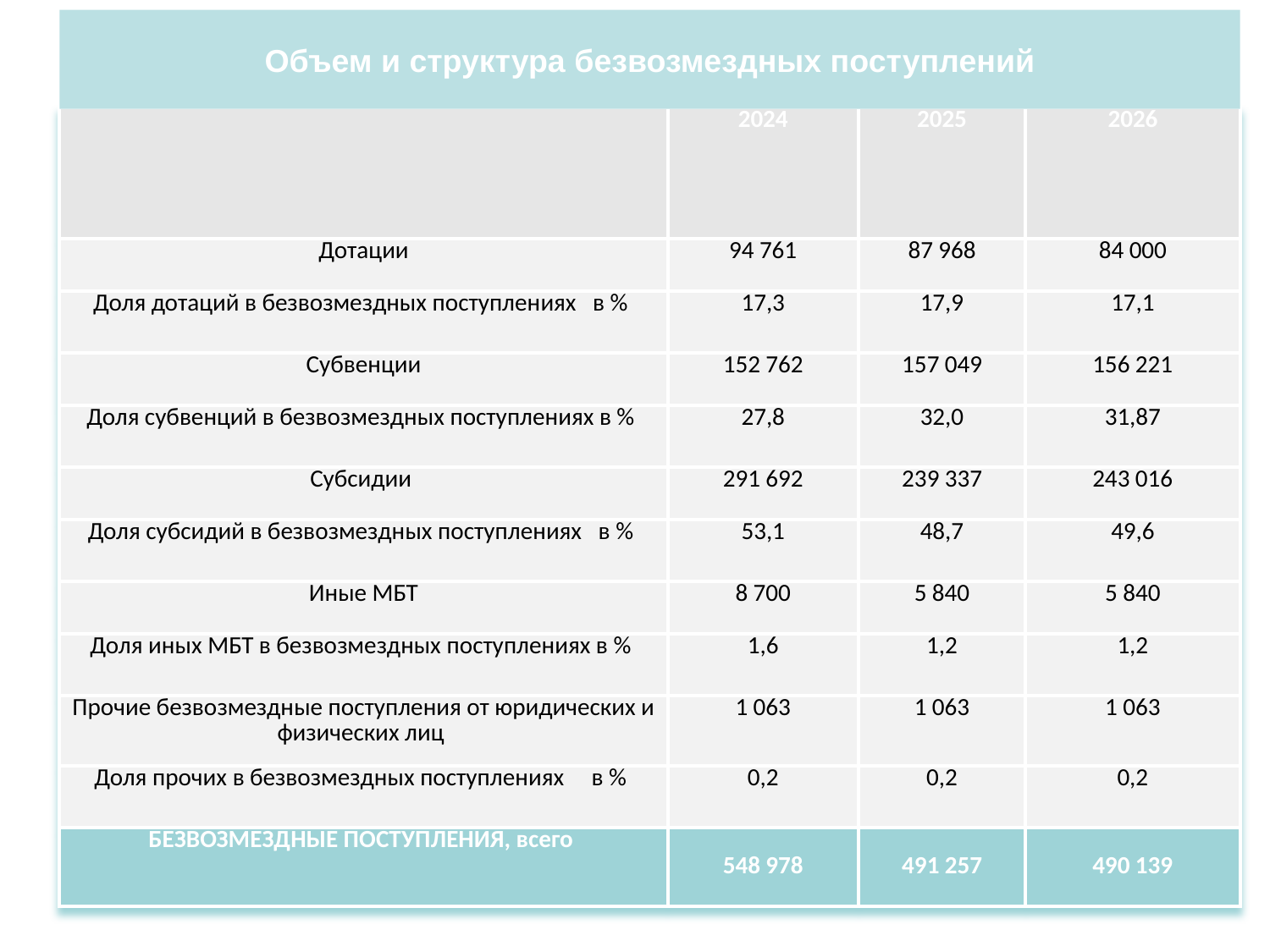

Объем и структура безвозмездных поступлений
|  | 2024 | 2025 | 2026 |
| --- | --- | --- | --- |
| Дотации | 94 761 | 87 968 | 84 000 |
| Доля дотаций в безвозмездных поступлениях в % | 17,3 | 17,9 | 17,1 |
| Субвенции | 152 762 | 157 049 | 156 221 |
| Доля субвенций в безвозмездных поступлениях в % | 27,8 | 32,0 | 31,87 |
| Субсидии | 291 692 | 239 337 | 243 016 |
| Доля субсидий в безвозмездных поступлениях в % | 53,1 | 48,7 | 49,6 |
| Иные МБТ | 8 700 | 5 840 | 5 840 |
| Доля иных МБТ в безвозмездных поступлениях в % | 1,6 | 1,2 | 1,2 |
| Прочие безвозмездные поступления от юридических и физических лиц | 1 063 | 1 063 | 1 063 |
| Доля прочих в безвозмездных поступлениях в % | 0,2 | 0,2 | 0,2 |
| БЕЗВОЗМЕЗДНЫЕ ПОСТУПЛЕНИЯ, всего | 548 978 | 491 257 | 490 139 |